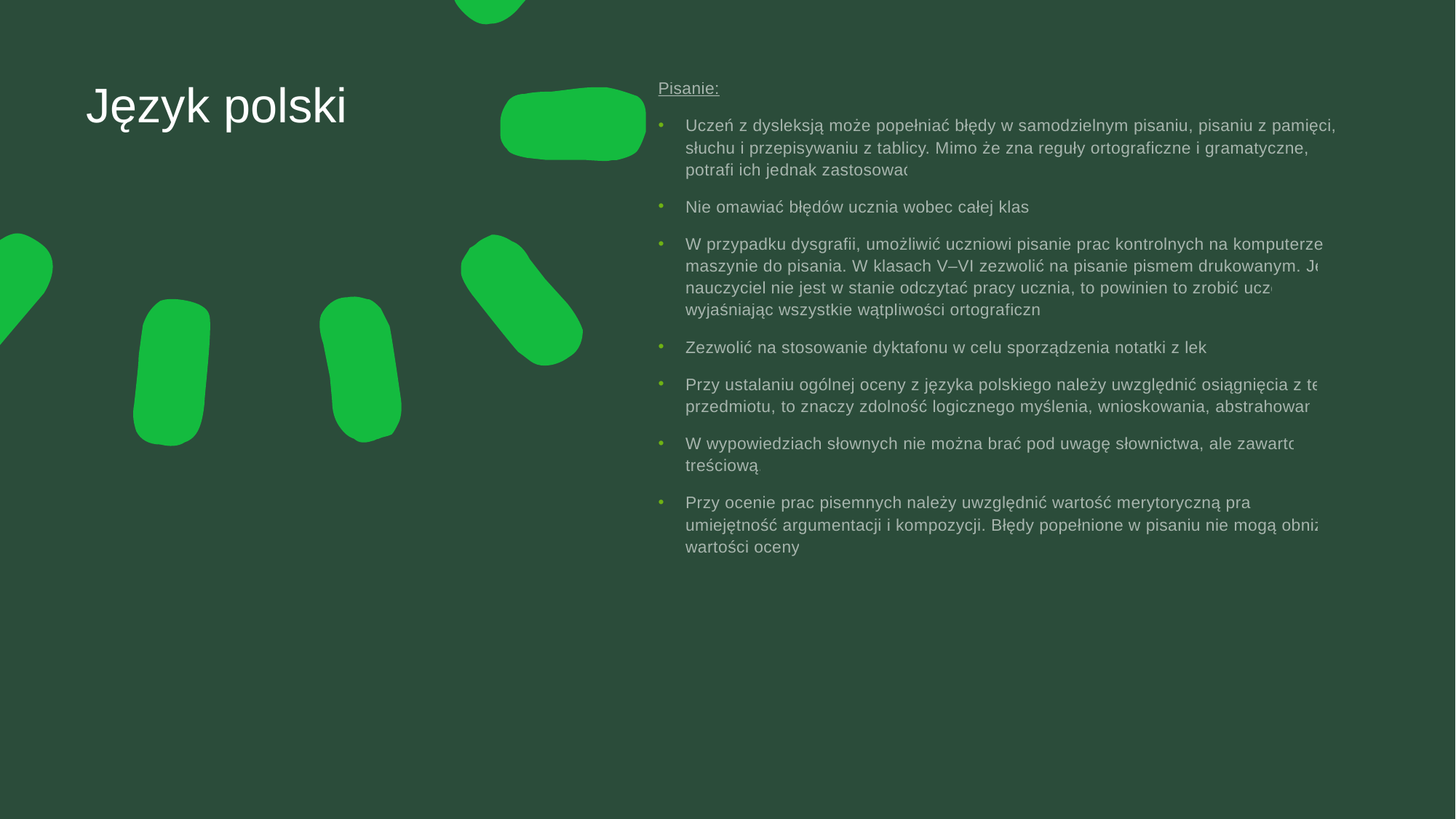

# Język polski
Pisanie:
Uczeń z dysleksją może popełniać błędy w samodzielnym pisaniu, pisaniu z pamięci, ze słuchu i przepisywaniu z tablicy. Mimo że zna reguły ortograficzne i gramatyczne, nie potrafi ich jednak zastosować.
Nie omawiać błędów ucznia wobec całej klasy.
W przypadku dysgrafii, umożliwić uczniowi pisanie prac kontrolnych na komputerze lub maszynie do pisania. W klasach V–VI zezwolić na pisanie pismem drukowanym. Jeśli nauczyciel nie jest w stanie odczytać pracy ucznia, to powinien to zrobić uczeń, wyjaśniając wszystkie wątpliwości ortograficzne.
Zezwolić na stosowanie dyktafonu w celu sporządzenia notatki z lekcji.
Przy ustalaniu ogólnej oceny z języka polskiego należy uwzględnić osiągnięcia z tego przedmiotu, to znaczy zdolność logicznego myślenia, wnioskowania, abstrahowania.
W wypowiedziach słownych nie można brać pod uwagę słownictwa, ale zawartość treściową.
Przy ocenie prac pisemnych należy uwzględnić wartość merytoryczną pracy, umiejętność argumentacji i kompozycji. Błędy popełnione w pisaniu nie mogą obniżać wartości oceny.